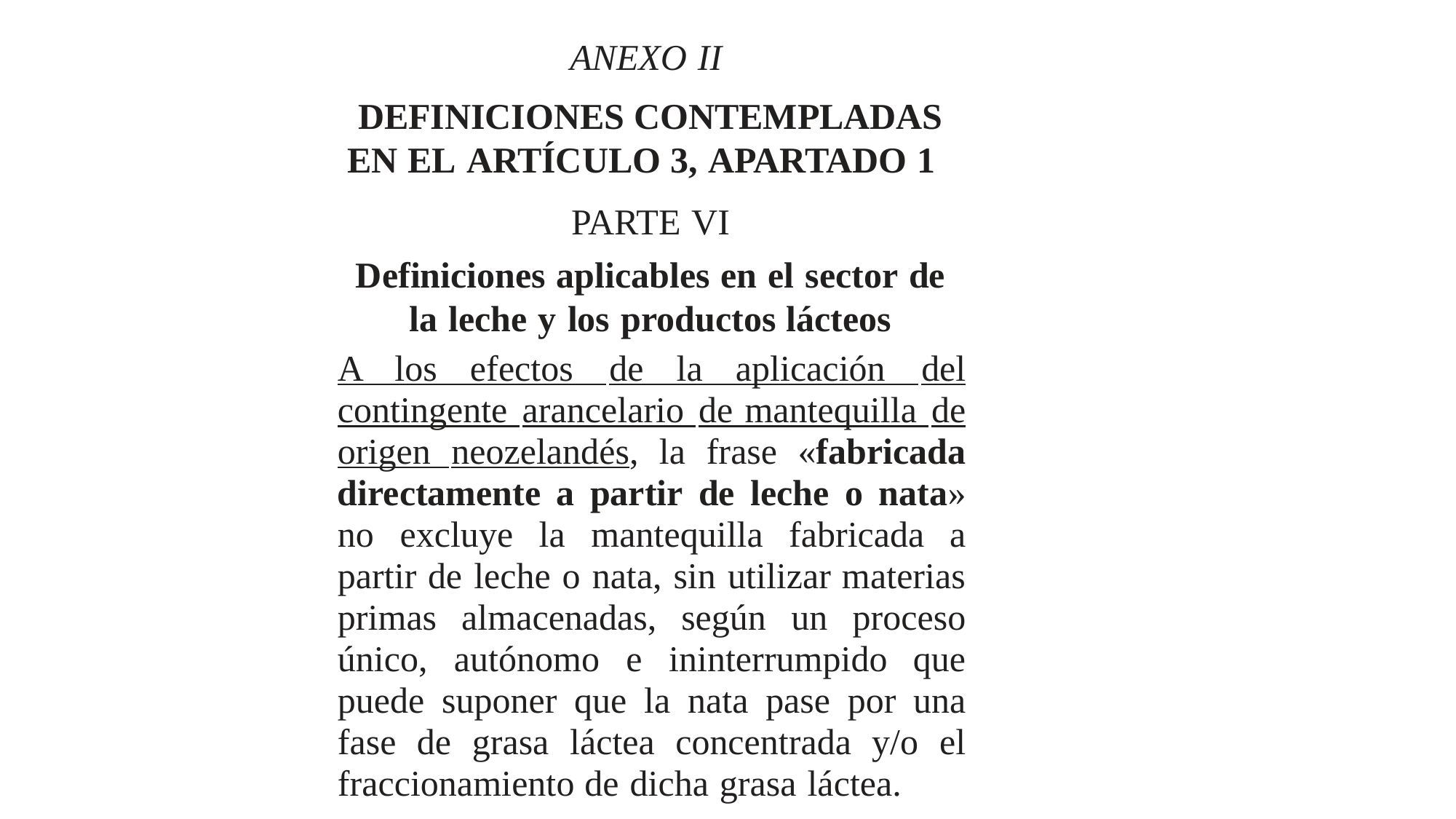

ANEXO II

DEFINICIONES CONTEMPLADAS EN EL ARTÍCULO 3, APARTADO 1

PARTE VI

Definiciones aplicables en el sector de la leche y los productos lácteos

A los efectos de la aplicación del contingente arancelario de mantequilla de origen neozelandés, la frase «fabricada directamente a partir de leche o nata» no excluye la mantequilla fabricada a partir de leche o nata, sin utilizar materias primas almacenadas, según un proceso único, autónomo e ininterrumpido que puede suponer que la nata pase por una fase de grasa láctea concentrada y/o el fraccionamiento de dicha grasa láctea.